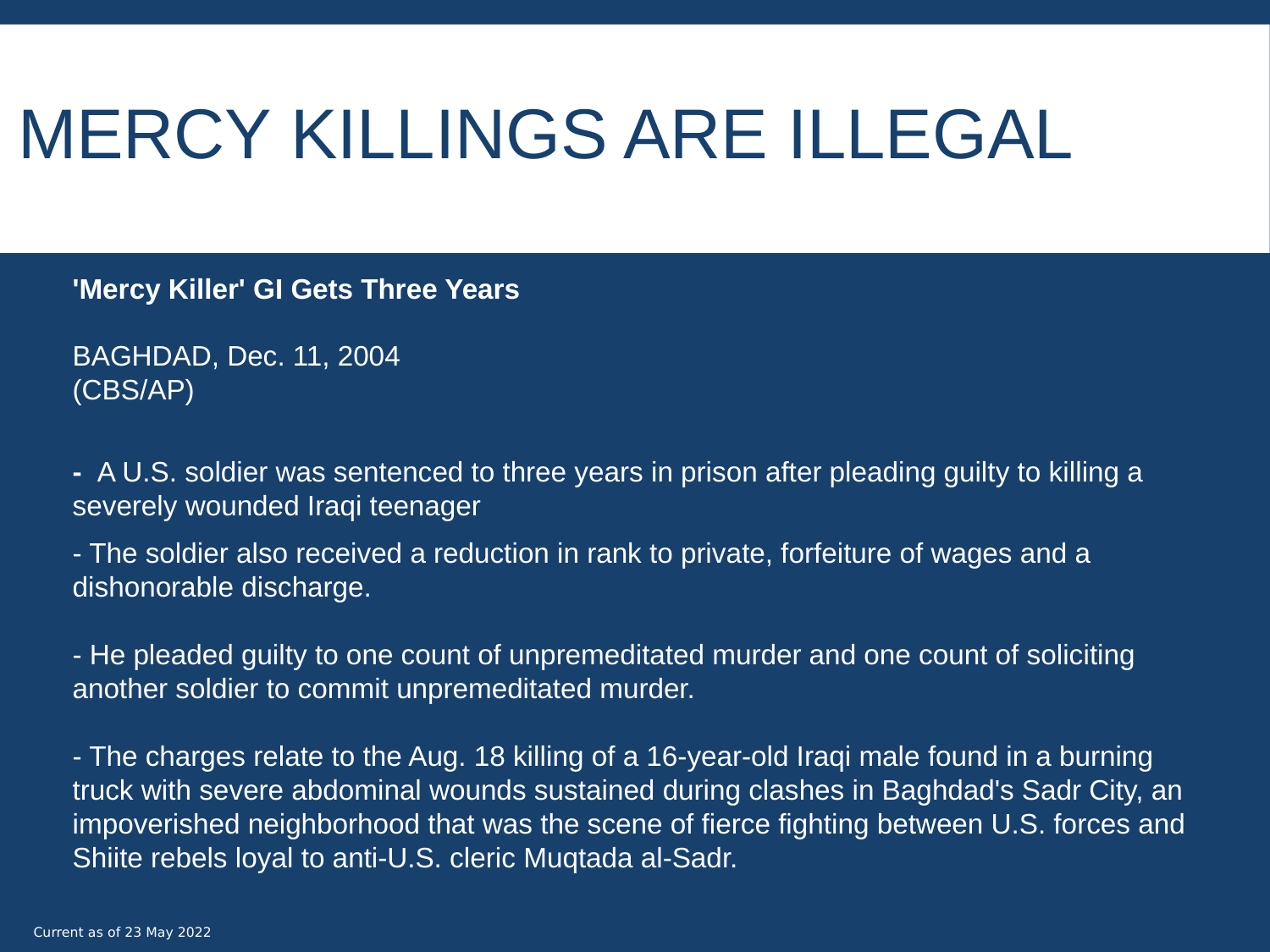

# Mercy Killings are Illegal
'Mercy Killer' GI Gets Three Years
BAGHDAD, Dec. 11, 2004
(CBS/AP)
-  A U.S. soldier was sentenced to three years in prison after pleading guilty to killing a severely wounded Iraqi teenager
- The soldier also received a reduction in rank to private, forfeiture of wages and a dishonorable discharge.
- He pleaded guilty to one count of unpremeditated murder and one count of soliciting another soldier to commit unpremeditated murder.
- The charges relate to the Aug. 18 killing of a 16-year-old Iraqi male found in a burning truck with severe abdominal wounds sustained during clashes in Baghdad's Sadr City, an impoverished neighborhood that was the scene of fierce fighting between U.S. forces and Shiite rebels loyal to anti-U.S. cleric Muqtada al-Sadr.